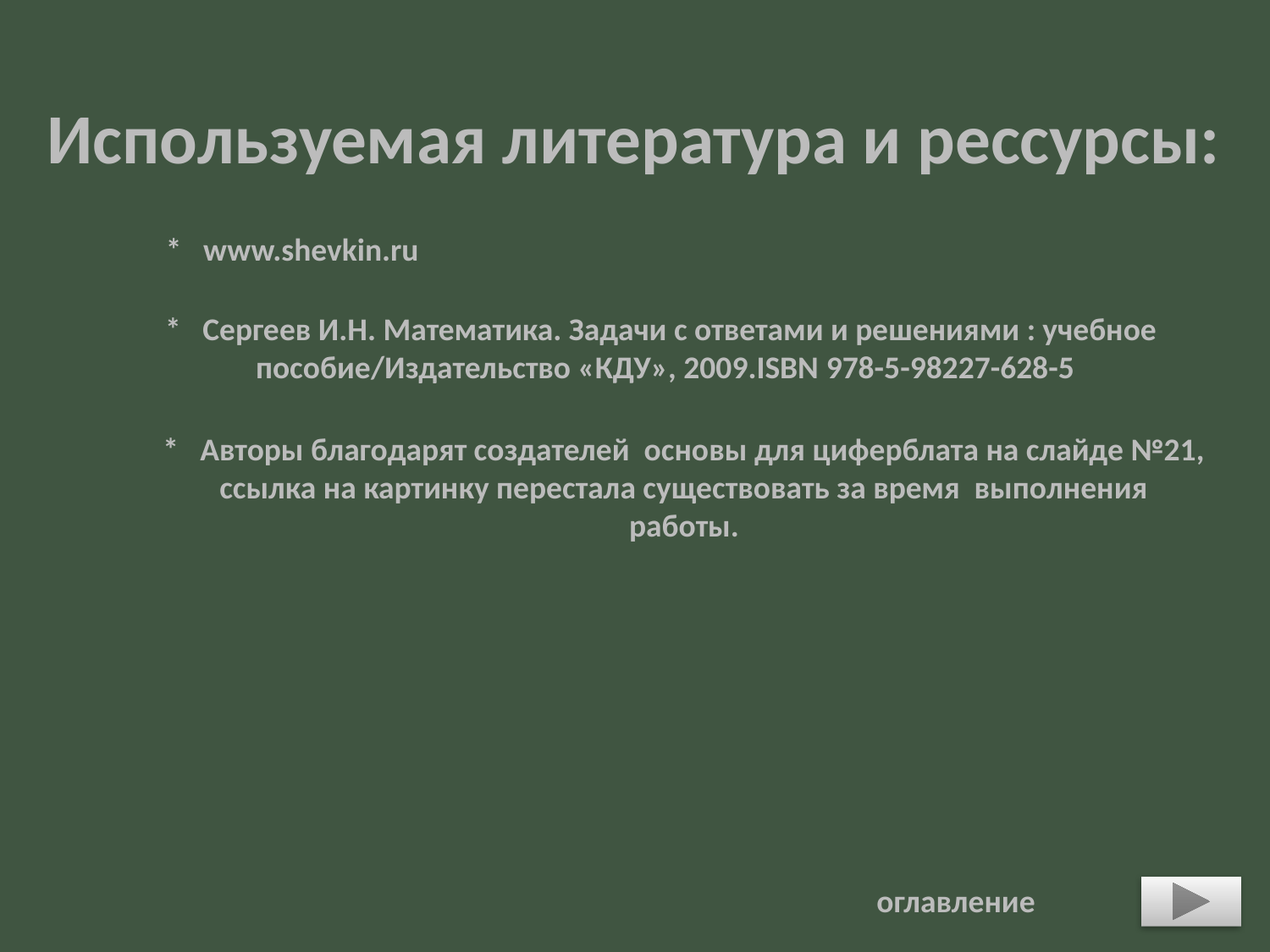

Используемая литература и рессурсы:
*   www.shevkin.ru
*   Сергеев И.Н. Математика. Задачи с ответами и решениями : учебное
 пособие/Издательство «КДУ», 2009.ISBN 978-5-98227-628-5
*   Авторы благодарят создателей  основы для циферблата на слайде №21,
ссылка на картинку перестала существовать за время  выполнения работы.
Презентацию создали учителя математики школы №1280 г. Москвы
Замковая Т.Б. и Нечаева Н.В.
оглавление